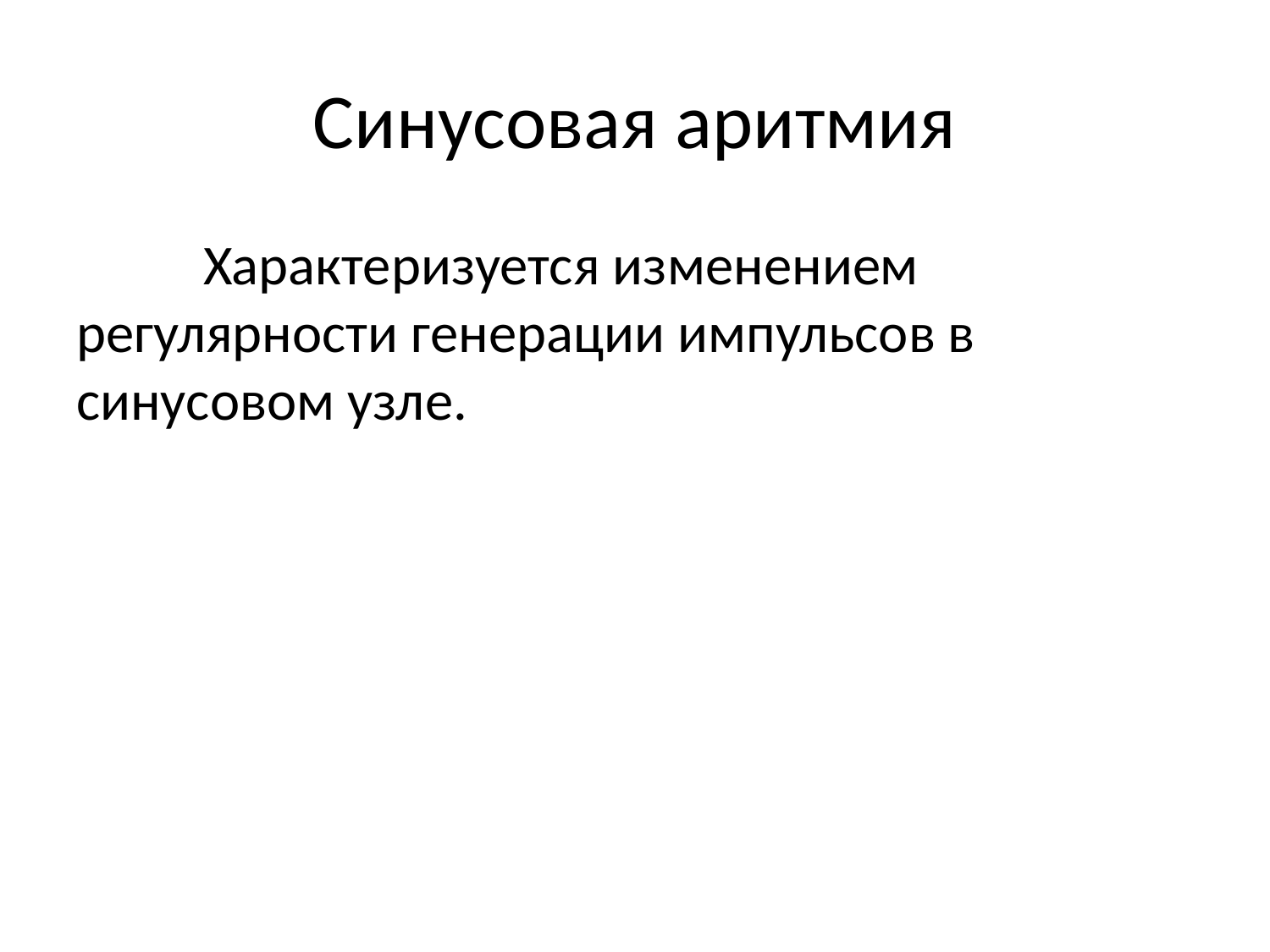

# Синусовая аритмия
	Характеризуется изменением регулярности генерации импульсов в синусовом узле.